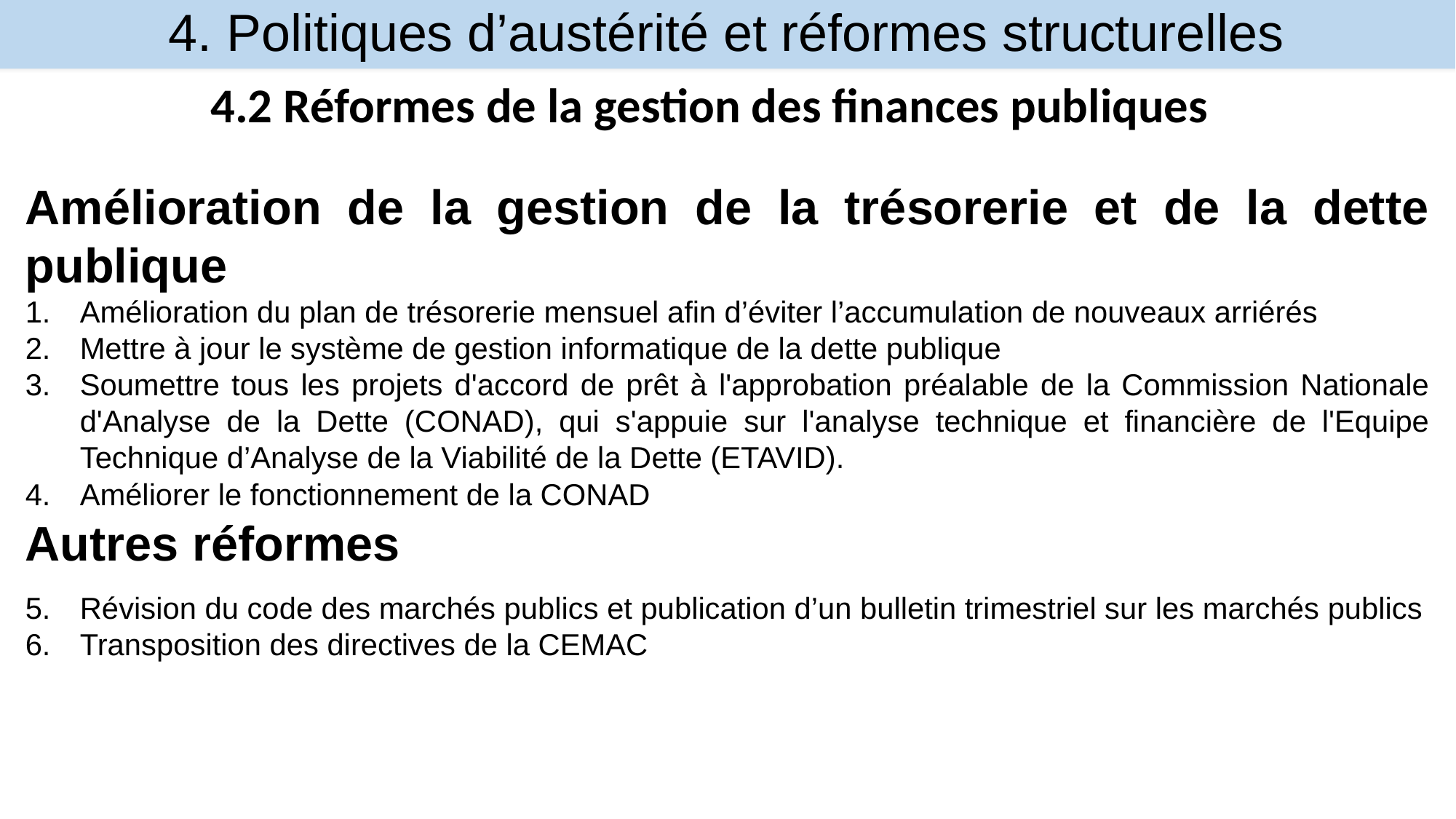

# 4. Politiques d’austérité et réformes structurelles
4.2 Réformes de la gestion des finances publiques

Amélioration de la gestion de la trésorerie et de la dette publique
Amélioration du plan de trésorerie mensuel afin d’éviter l’accumulation de nouveaux arriérés
Mettre à jour le système de gestion informatique de la dette publique
Soumettre tous les projets d'accord de prêt à l'approbation préalable de la Commission Nationale d'Analyse de la Dette (CONAD), qui s'appuie sur l'analyse technique et financière de l'Equipe Technique d’Analyse de la Viabilité de la Dette (ETAVID).
Améliorer le fonctionnement de la CONAD

Autres réformes
Révision du code des marchés publics et publication d’un bulletin trimestriel sur les marchés publics
Transposition des directives de la CEMAC